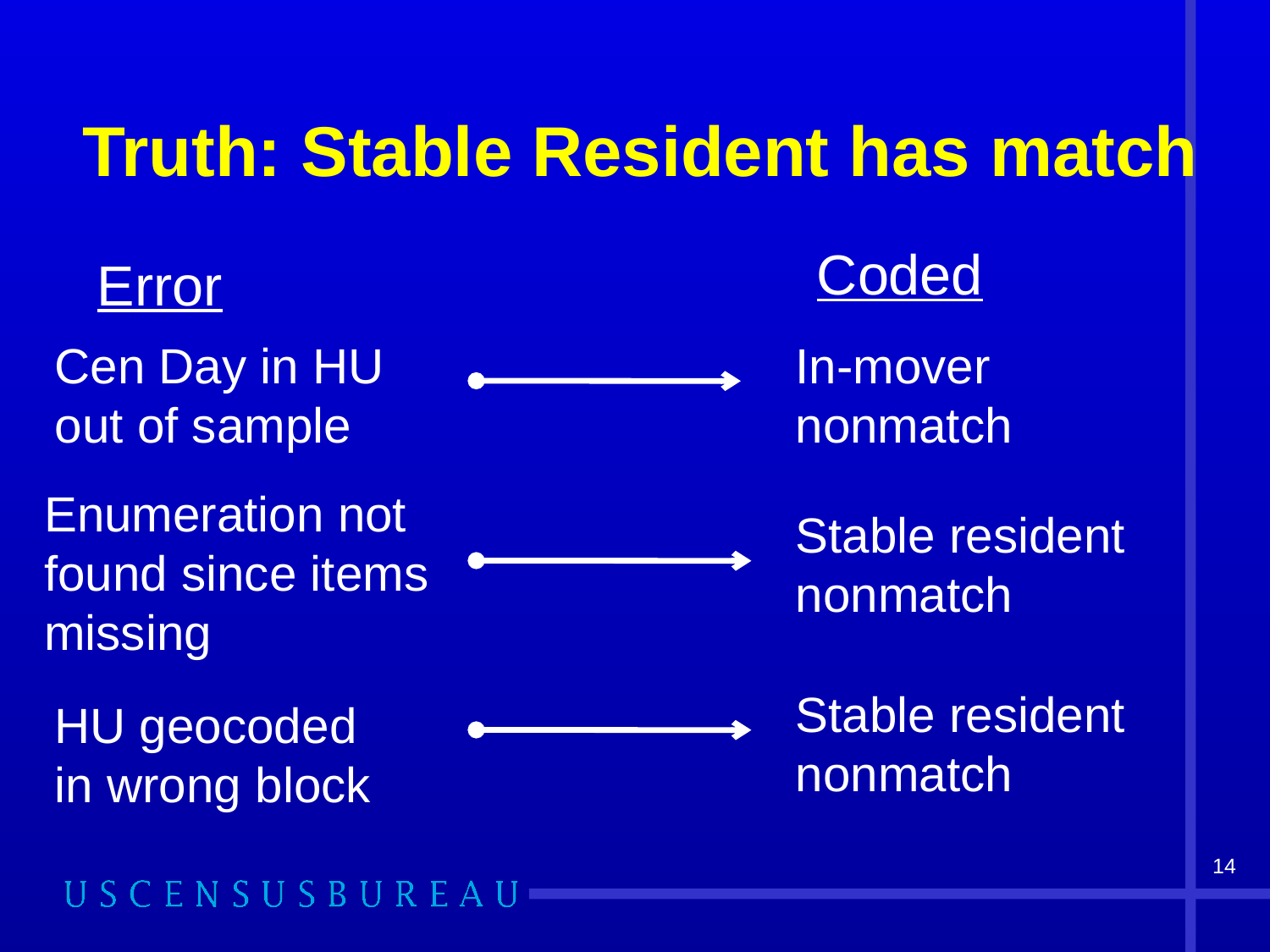

# Truth: Stable Resident has match
Coded
Error
Cen Day in HU
out of sample
In-mover
nonmatch

Enumeration not found since items missing
Stable resident nonmatch

Stable resident
nonmatch
HU geocoded
in wrong block
14